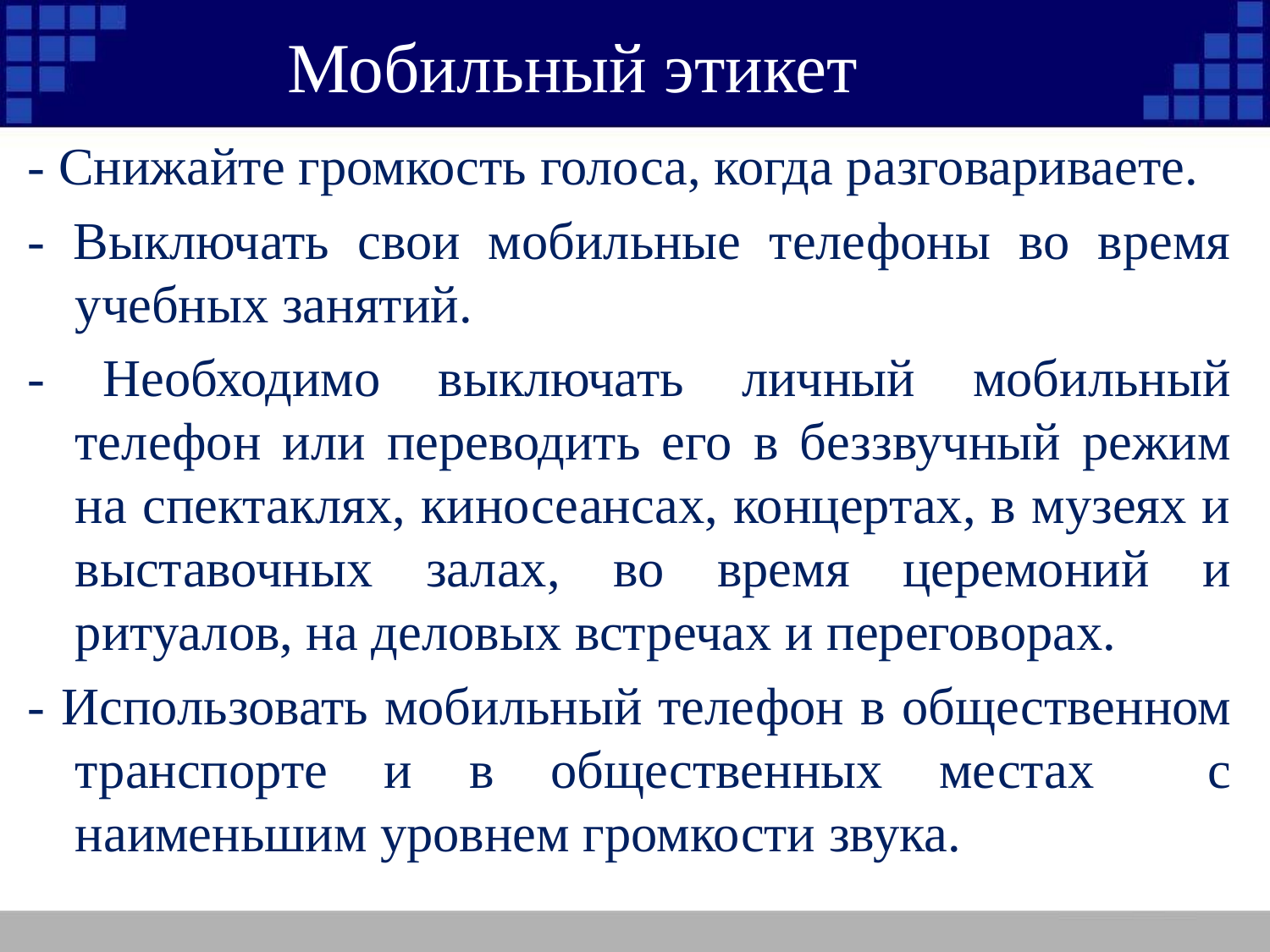

Мобильный этикет
- Снижайте громкость голоса, когда разговариваете.
- Выключать свои мобильные телефоны во время учебных занятий.
- Необходимо выключать личный мобильный телефон или переводить его в беззвучный режим на спектаклях, киносеансах, концертах, в музеях и выставочных залах, во время церемоний и ритуалов, на деловых встречах и переговорах.
- Использовать мобильный телефон в общественном транспорте и в общественных местах  с наименьшим уровнем громкости звука.